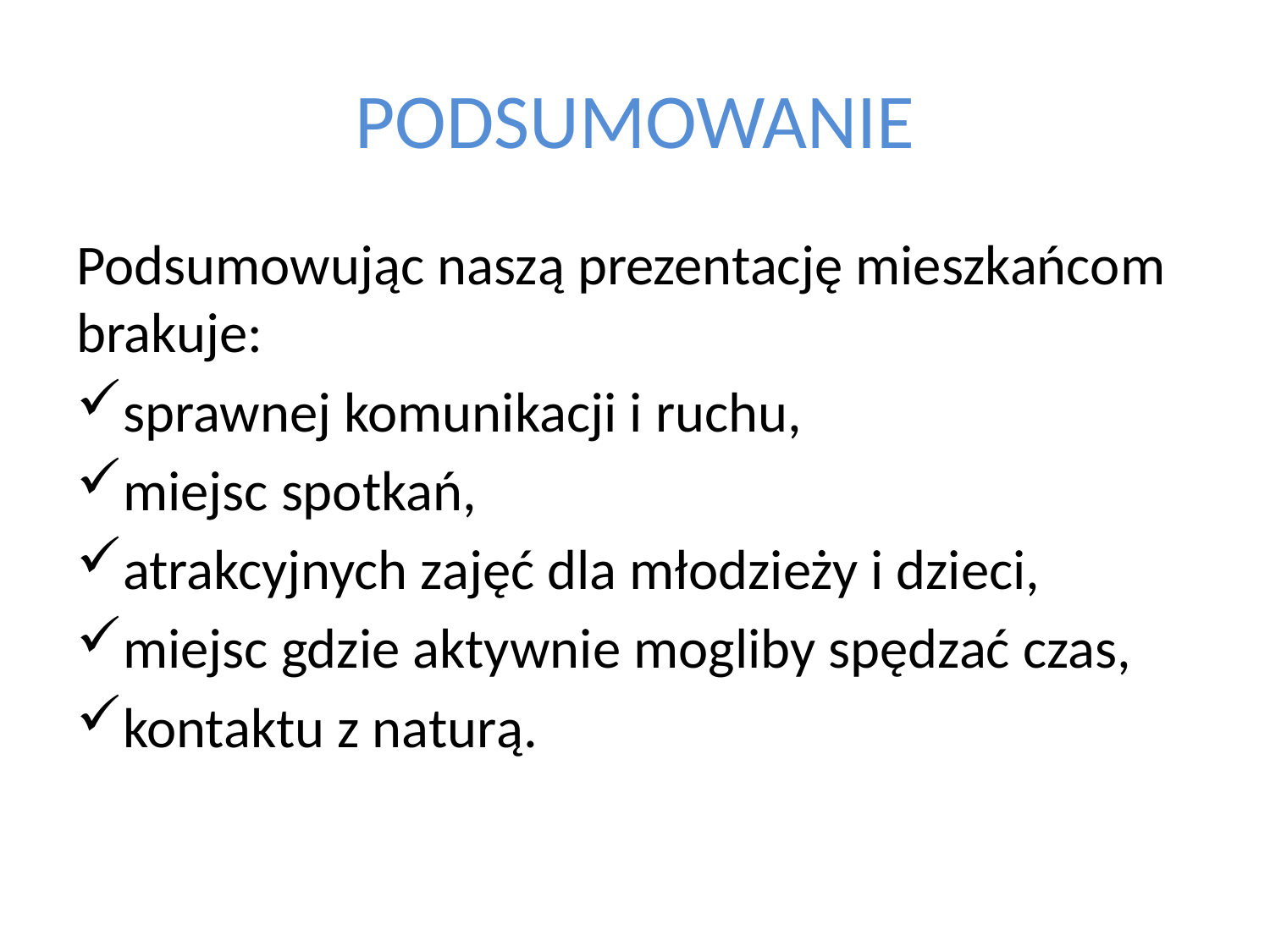

# PODSUMOWANIE
Podsumowując naszą prezentację mieszkańcom brakuje:
sprawnej komunikacji i ruchu,
miejsc spotkań,
atrakcyjnych zajęć dla młodzieży i dzieci,
miejsc gdzie aktywnie mogliby spędzać czas,
kontaktu z naturą.